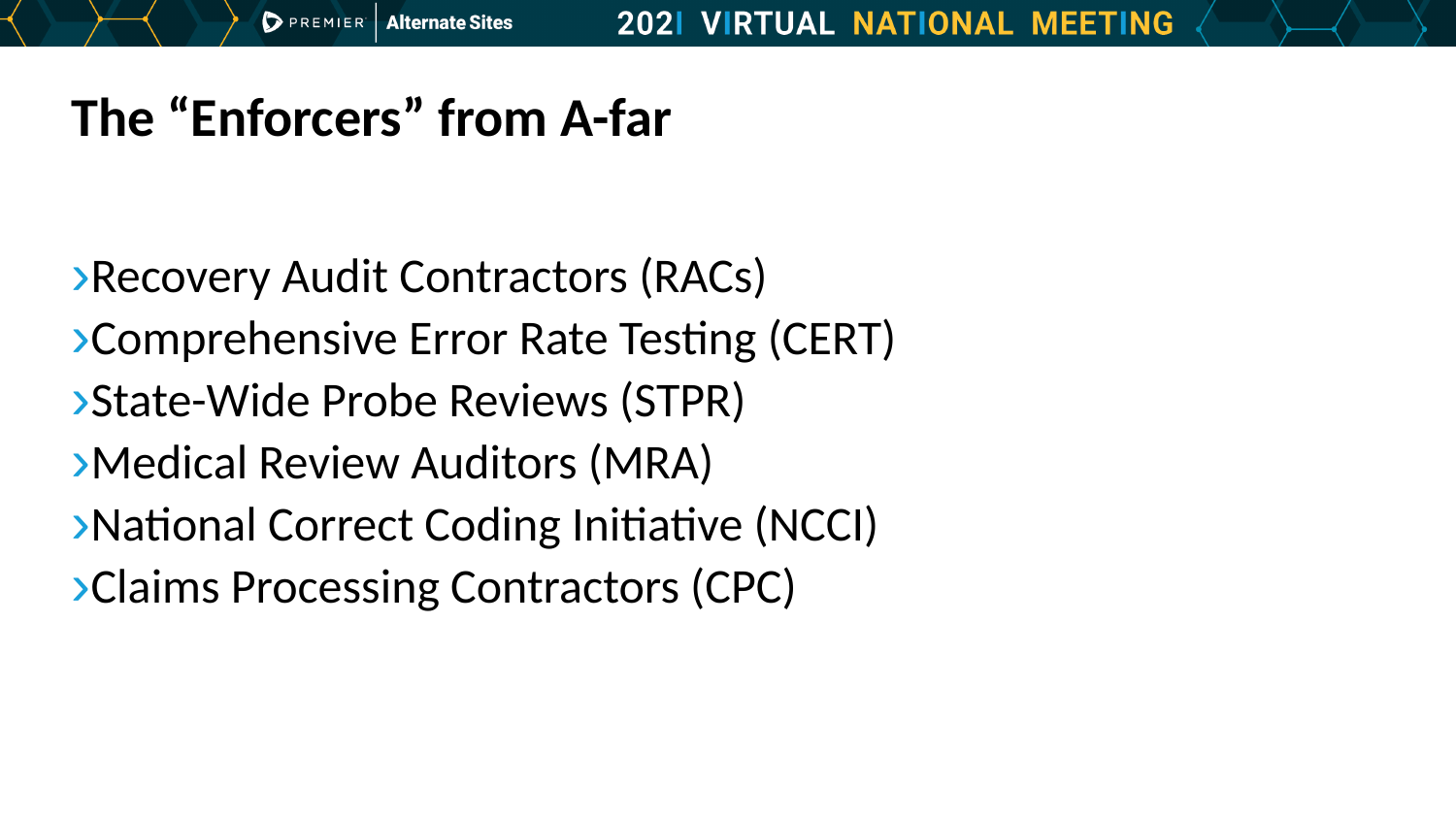

# The “Enforcers” from A-far
Recovery Audit Contractors (RACs)
Comprehensive Error Rate Testing (CERT)
State-Wide Probe Reviews (STPR)
Medical Review Auditors (MRA)
National Correct Coding Initiative (NCCI)
Claims Processing Contractors (CPC)